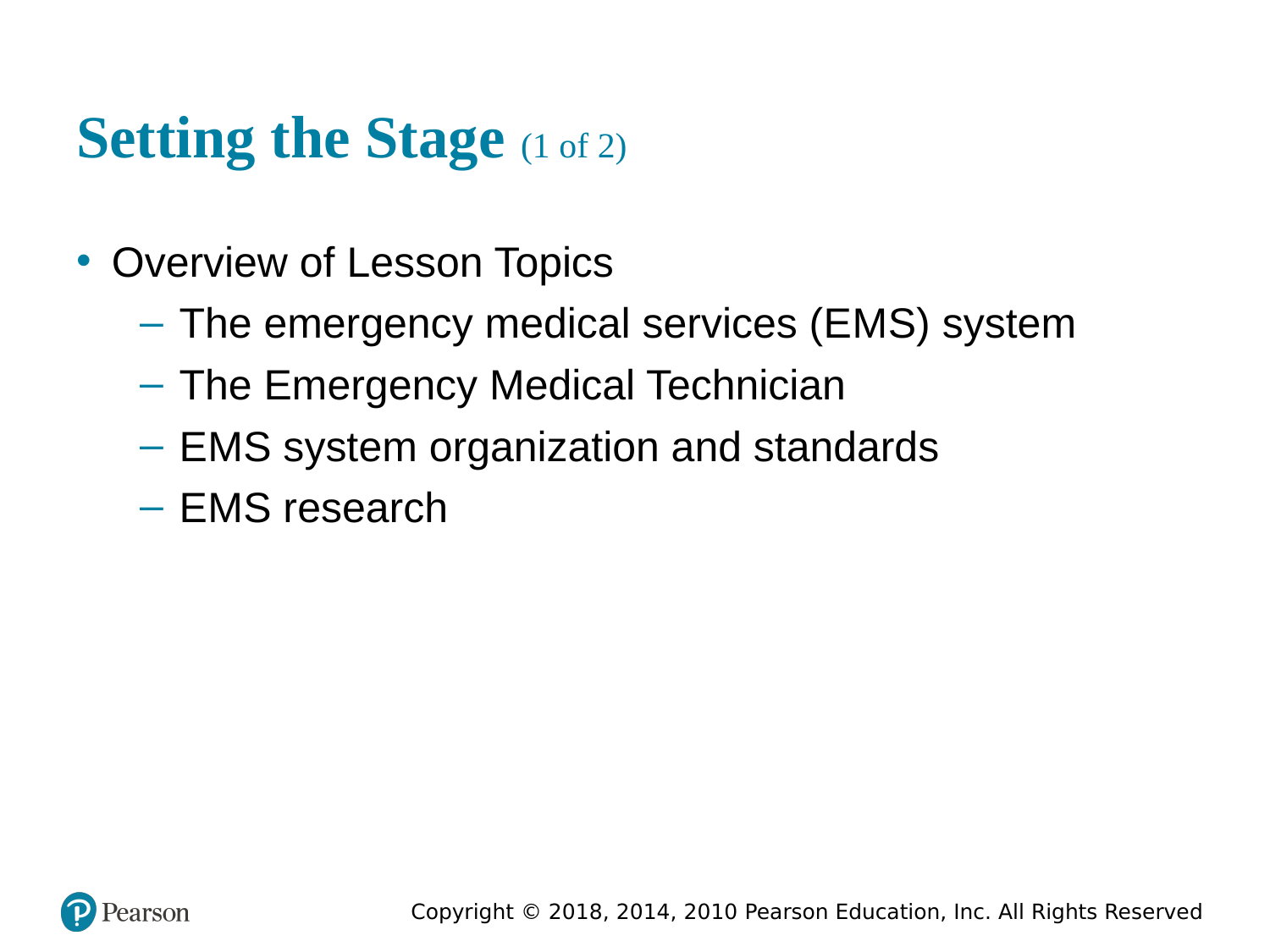

# Setting the Stage (1 of 2)
Overview of Lesson Topics
The emergency medical services (E M S) system
The Emergency Medical Technician
E M S system organization and standards
E M S research